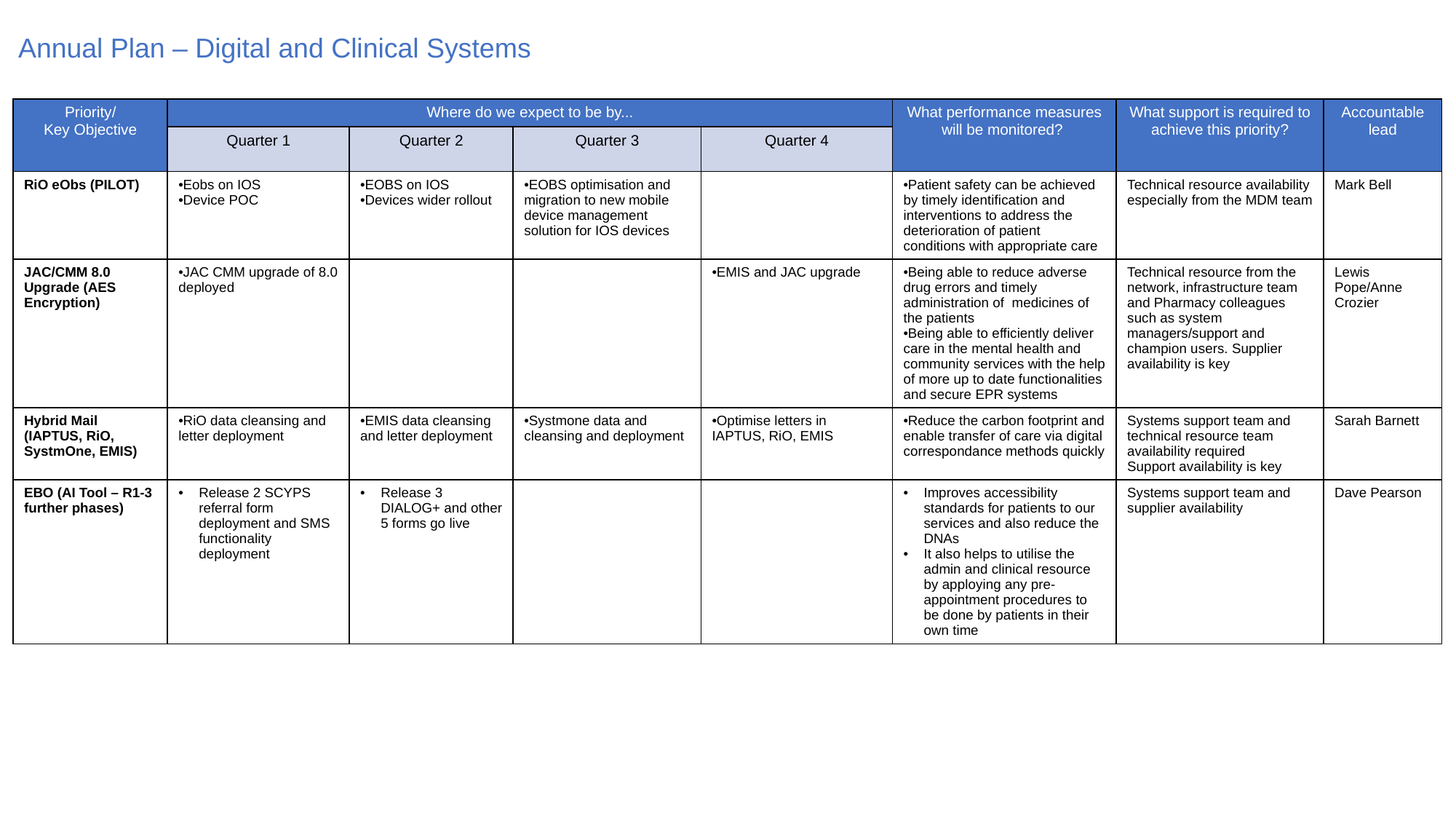

Annual Plan – Digital and Clinical Systems
| Priority/ Key Objective | Where do we expect to be by... |  |  |  | What performance measures will be monitored? | What support is required to achieve this priority? | Accountable lead |
| --- | --- | --- | --- | --- | --- | --- | --- |
|  | Quarter 1 | Quarter 2 | Quarter 3 | Quarter 4 |  |  |  |
| RiO eObs (PILOT) | Eobs on IOS Device POC | EOBS on IOS Devices wider rollout | EOBS optimisation and migration to new mobile device management solution for IOS devices |  | Patient safety can be achieved by timely identification and interventions to address the deterioration of patient conditions with appropriate care | Technical resource availability especially from the MDM team | Mark Bell |
| JAC/CMM 8.0 Upgrade (AES Encryption) | JAC CMM upgrade of 8.0 deployed |  |  | EMIS and JAC upgrade | Being able to reduce adverse drug errors and timely administration of  medicines of the patients Being able to efficiently deliver care in the mental health and community services with the help of more up to date functionalities and secure EPR systems | Technical resource from the network, infrastructure team and Pharmacy colleagues such as system managers/support and champion users. Supplier availability is key | Lewis Pope/Anne Crozier |
| Hybrid Mail (IAPTUS, RiO, SystmOne, EMIS) | RiO data cleansing and letter deployment | EMIS data cleansing and letter deployment | Systmone data and cleansing and deployment | Optimise letters in IAPTUS, RiO, EMIS | Reduce the carbon footprint and enable transfer of care via digital correspondance methods quickly | Systems support team and technical resource team availability required Support availability is key | Sarah Barnett |
| EBO (AI Tool – R1-3 further phases) | Release 2 SCYPS referral form deployment and SMS functionality deployment | Release 3 DIALOG+ and other 5 forms go live |  |  | Improves accessibility standards for patients to our services and also reduce the DNAs It also helps to utilise the admin and clinical resource by apploying any pre-appointment procedures to be done by patients in their own time | Systems support team and supplier availability | Dave Pearson |